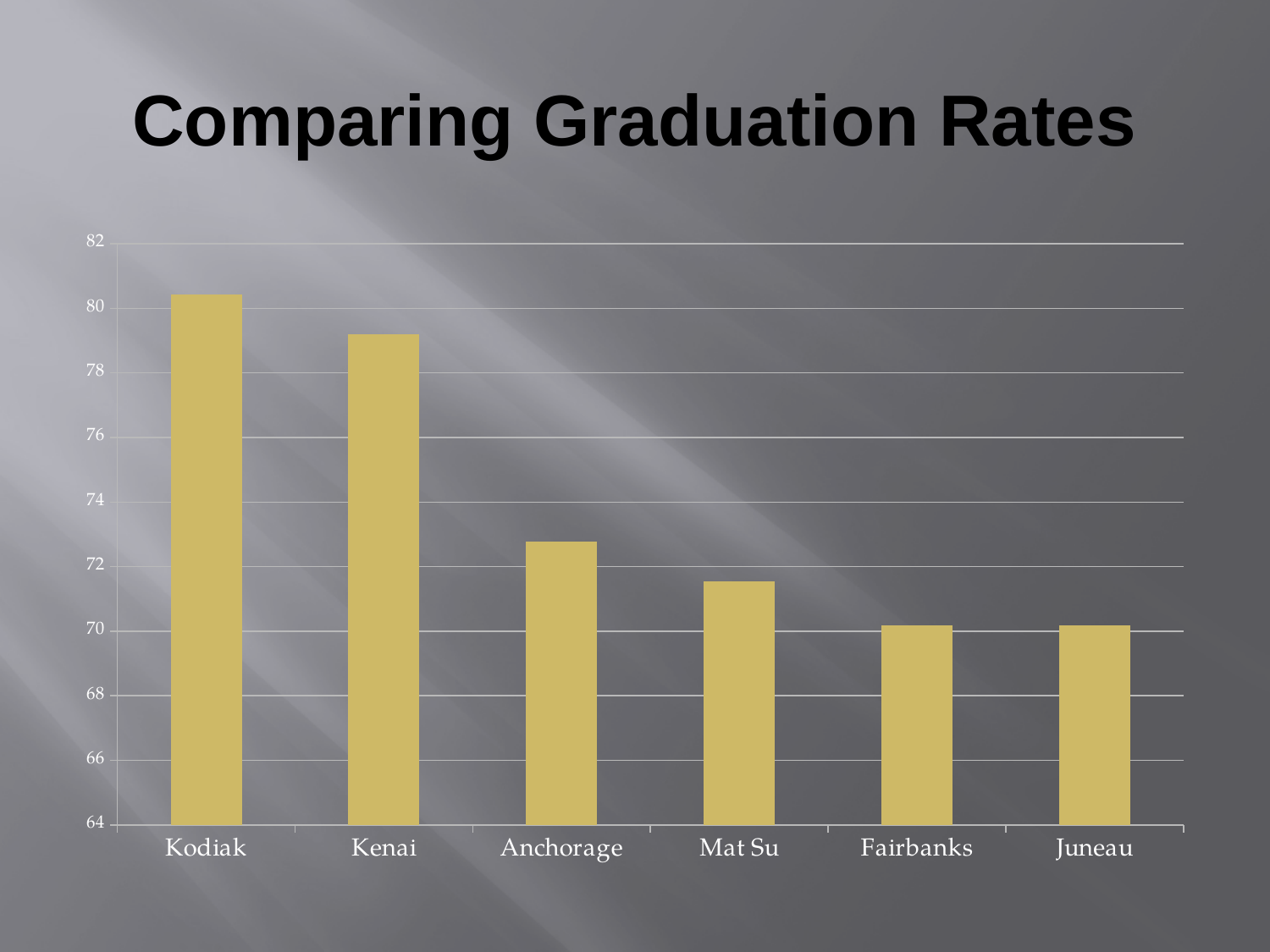

# Comparing Graduation Rates

### Chart

| Category | FY12 Graduation Rates |
|---|---|
| Kodiak | 80.43 |
| Kenai | 79.2 |
| Anchorage | 72.79 |
| Mat Su | 71.55 |
| Fairbanks | 70.18 |
| Juneau | 70.18 |